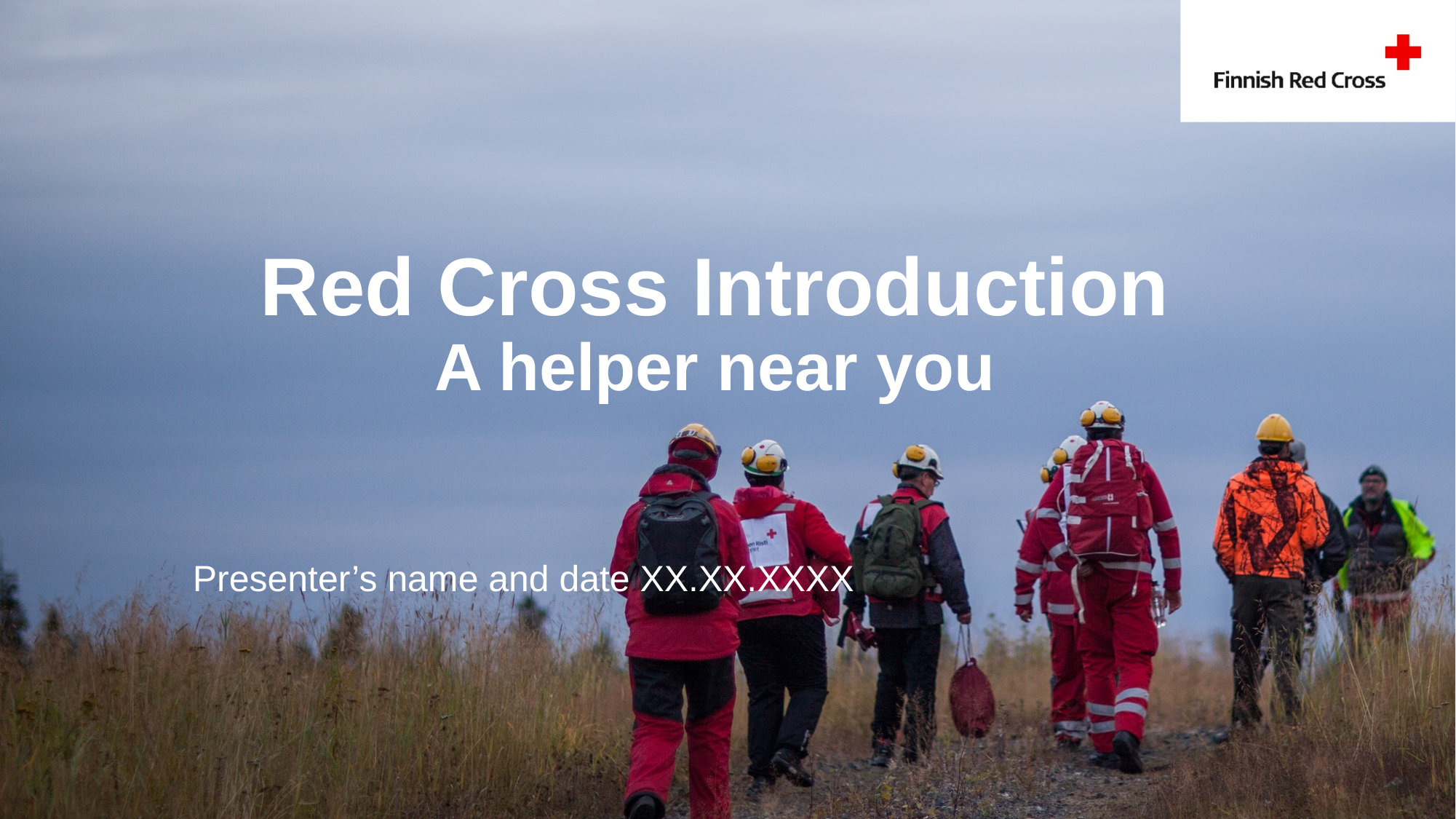

# Red Cross Introduction A helper near you
Presenter’s name and date XX.XX.XXXX